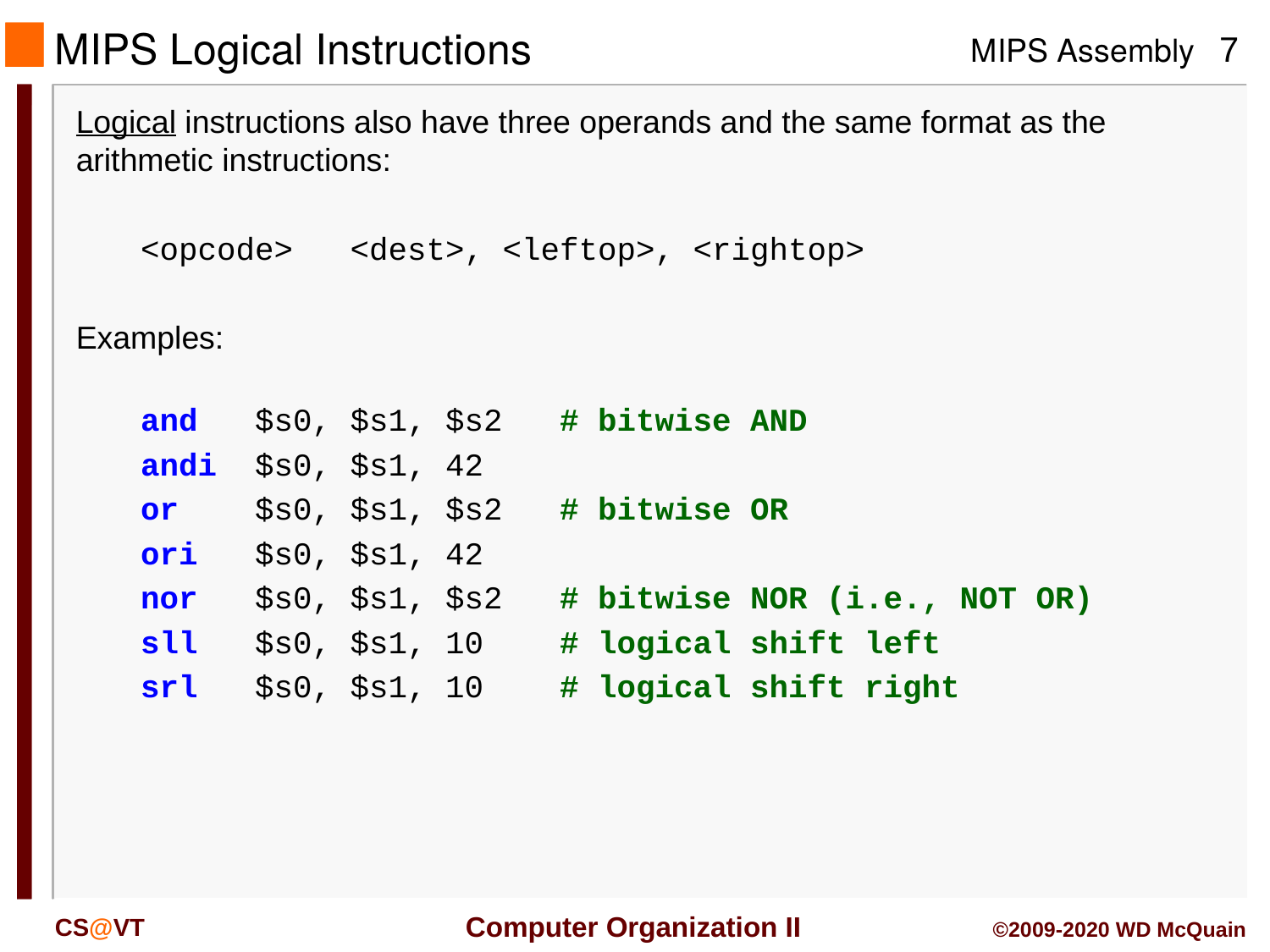

# MIPS Logical Instructions
Logical instructions also have three operands and the same format as the arithmetic instructions:

	<opcode>   <dest>, <leftop>, <rightop>

Examples:
and   $s0, $s1, $s2   # bitwise AND
	andi  $s0, $s1, 42
	or    $s0, $s1, $s2   # bitwise OR
	ori   $s0, $s1, 42
	nor   $s0, $s1, $s2   # bitwise NOR (i.e., NOT OR)
	sll   $s0, $s1, 10    # logical shift left
	srl   $s0, $s1, 10    # logical shift right